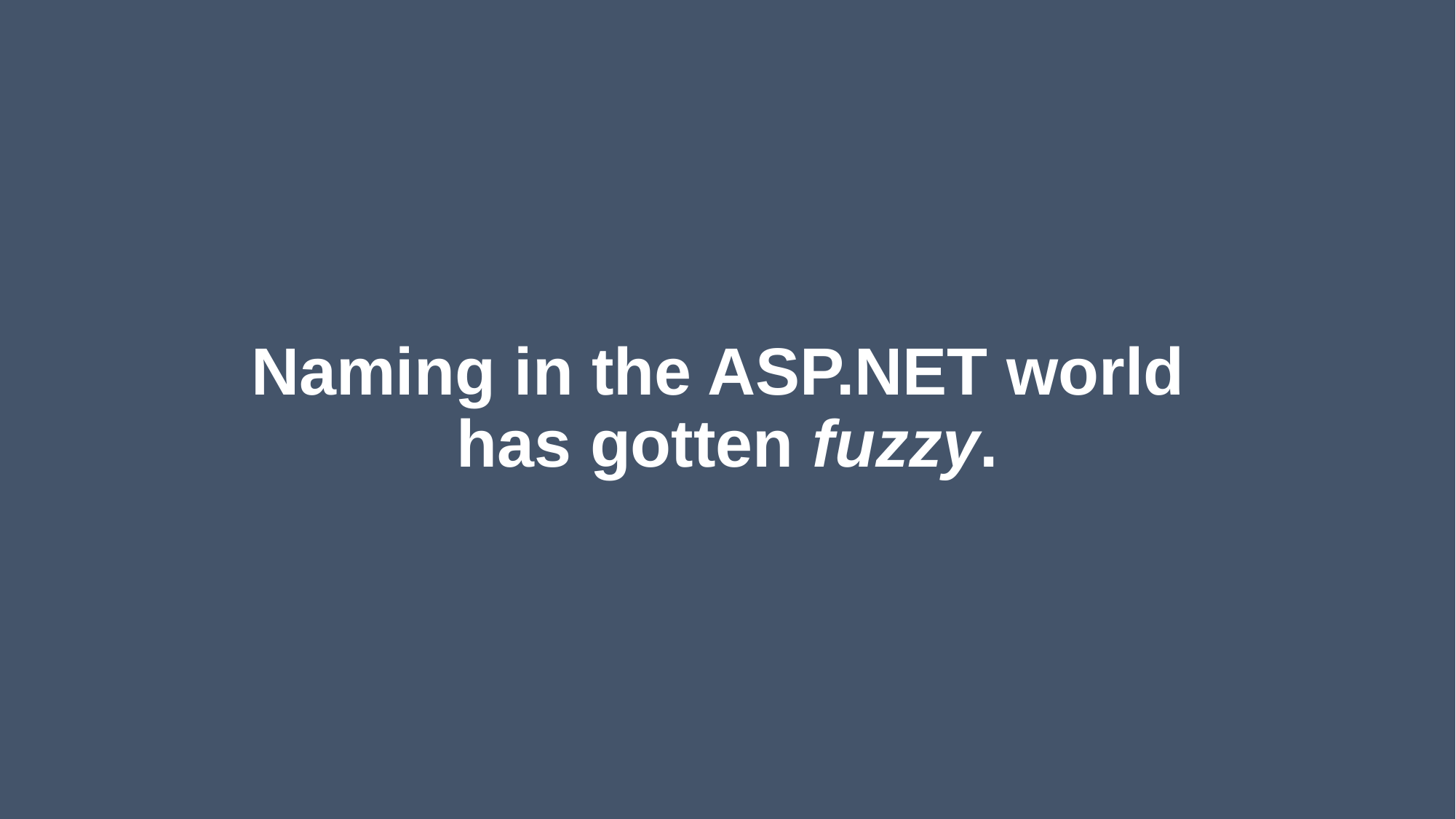

# Naming in the ASP.NET world has gotten fuzzy.